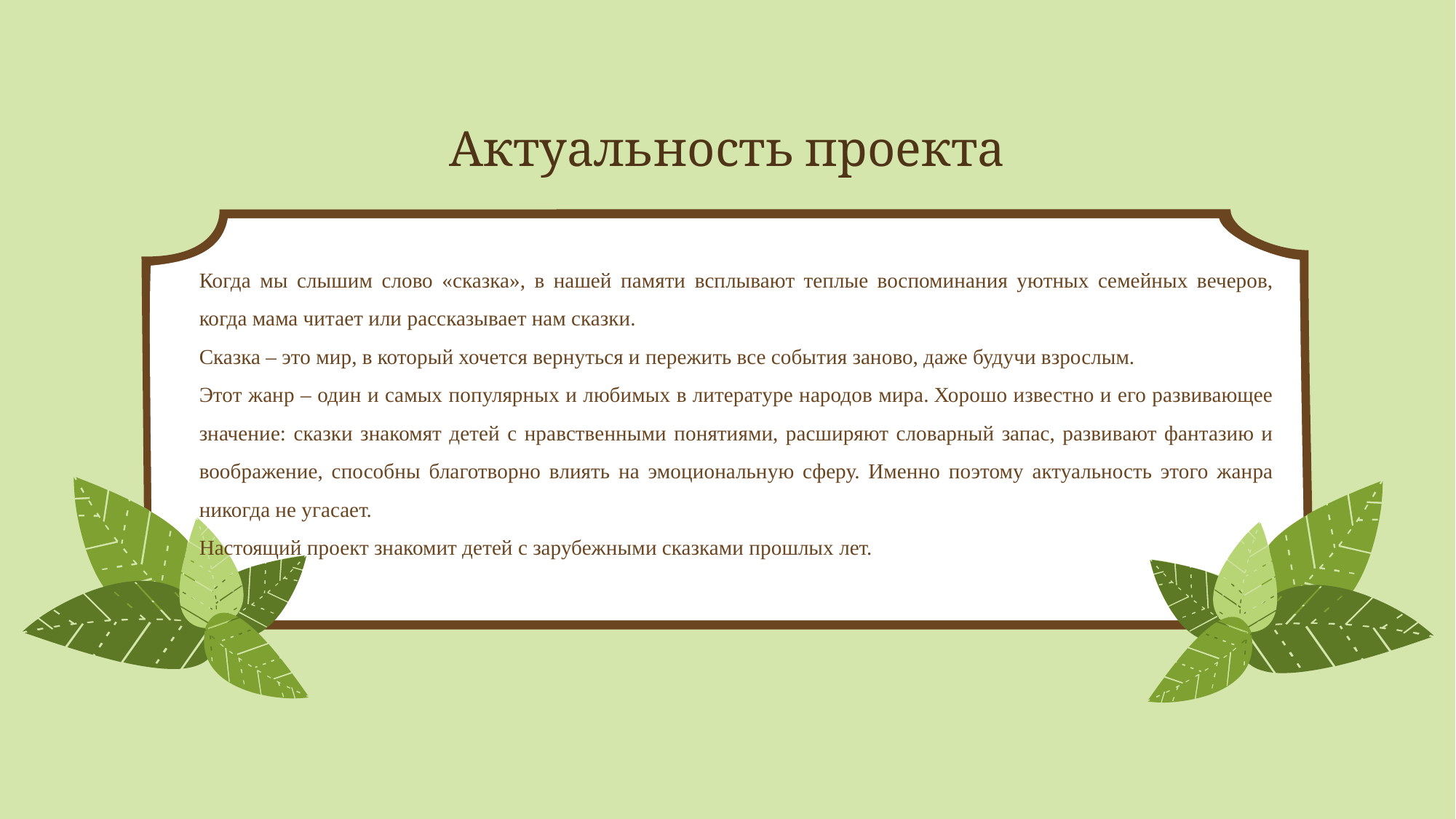

Когда мы слышим слово «сказка», в нашей памяти всплывают теплые воспоминания уютных семейных вечеров, когда мама читает или рассказывает нам сказки.
Сказка – это мир, в который хочется вернуться и пережить все события заново, даже будучи взрослым.
Этот жанр – один и самых популярных и любимых в литературе народов мира. Хорошо известно и его развивающее значение: сказки знакомят детей с нравственными понятиями, расширяют словарный запас, развивают фантазию и воображение, способны благотворно влиять на эмоциональную сферу. Именно поэтому актуальность этого жанра никогда не угасает.
Настоящий проект знакомит детей с зарубежными сказками прошлых лет.
# Актуальность проекта